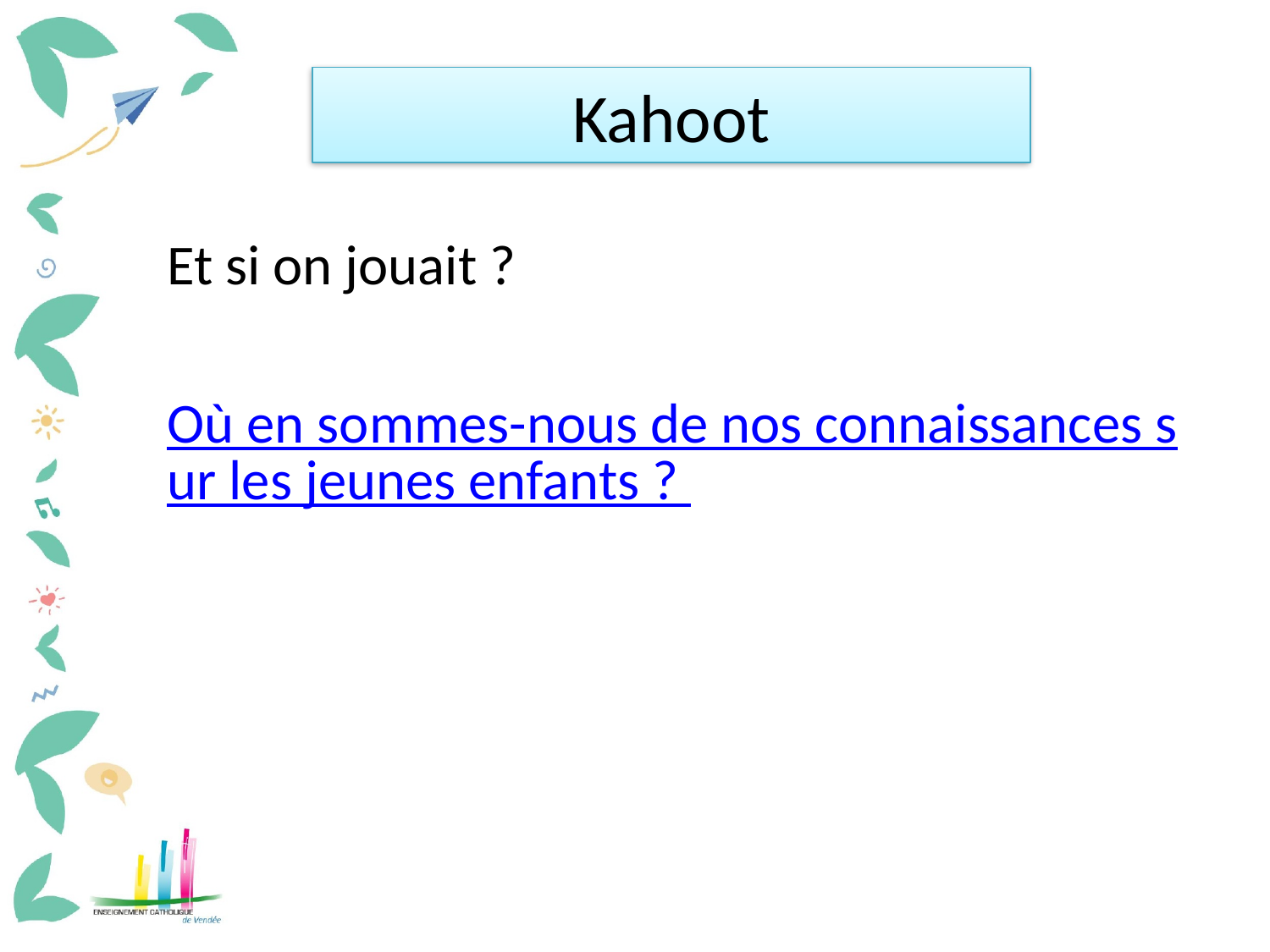

# Kahoot
Et si on jouait ?

Où en sommes-nous de nos connaissances sur les jeunes enfants ?